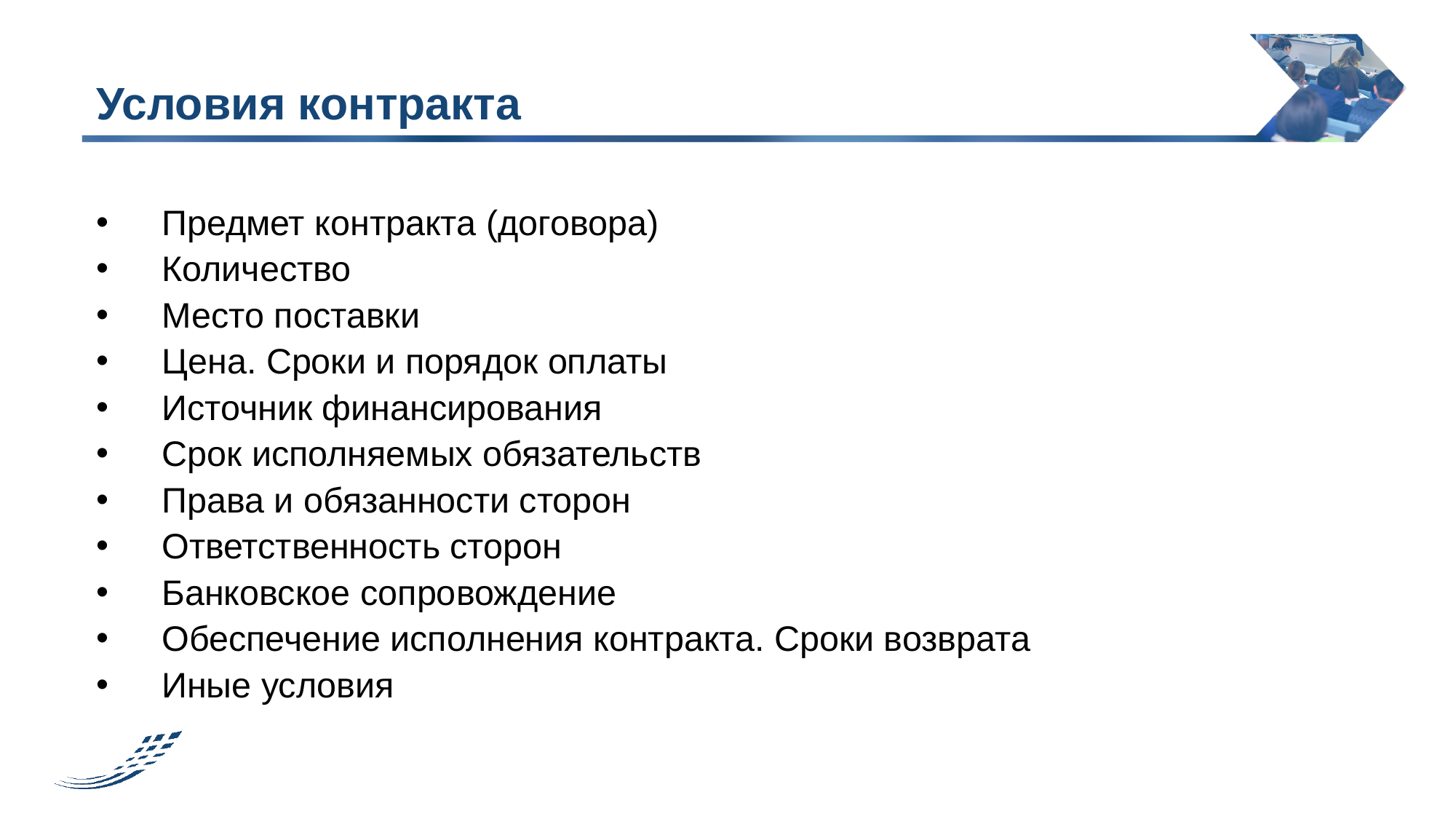

# Условия контракта
Предмет контракта (договора)
Количество
Место поставки
Цена. Сроки и порядок оплаты
Источник финансирования
Срок исполняемых обязательств
Права и обязанности сторон
Ответственность сторон
Банковское сопровождение
Обеспечение исполнения контракта. Сроки возврата
Иные условия